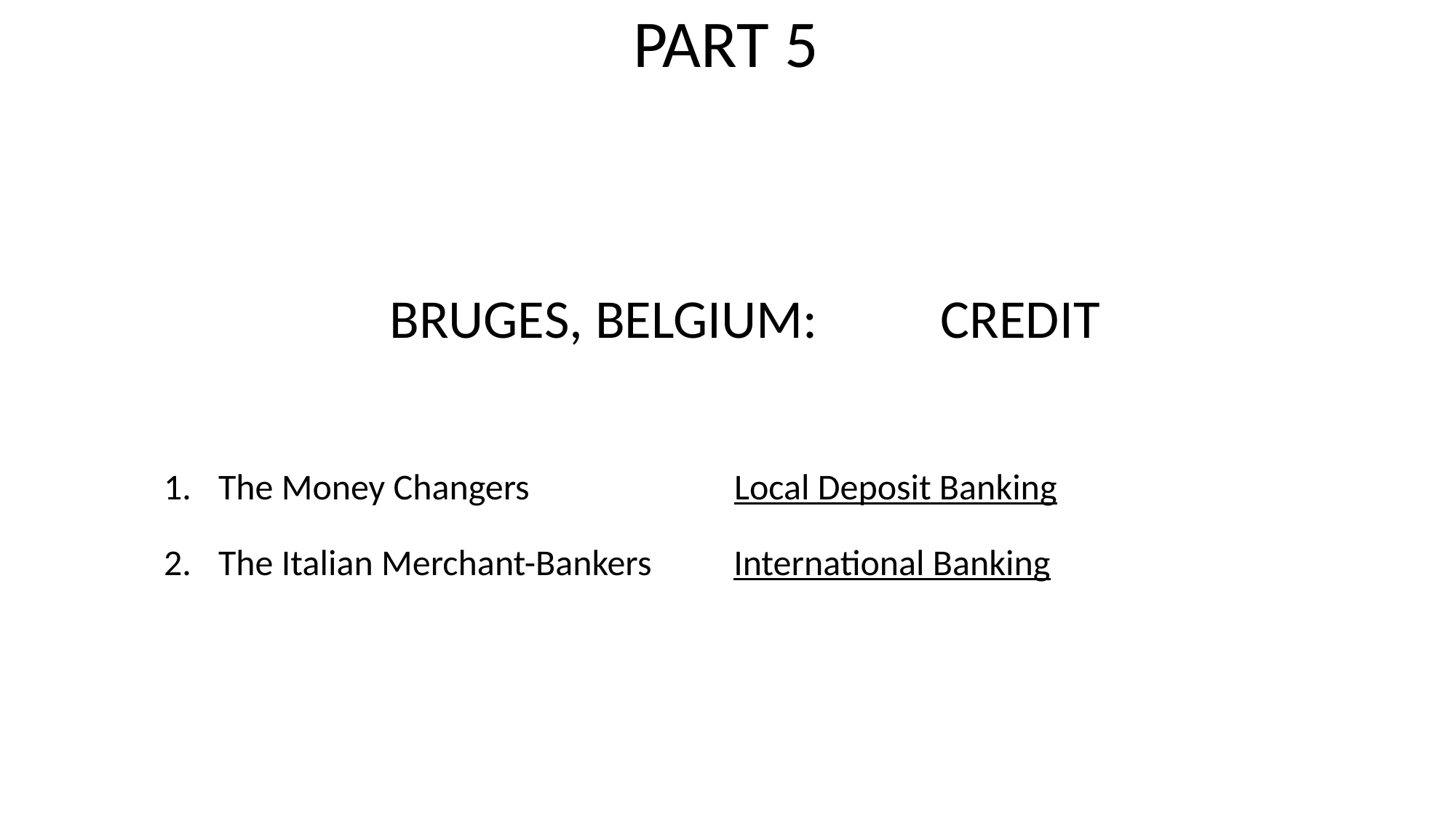

# PART 5

    BRUGES, BELGIUM:          CREDIT

The Money Changers                         Local Deposit Banking
The Italian Merchant-Bankers          International Banking